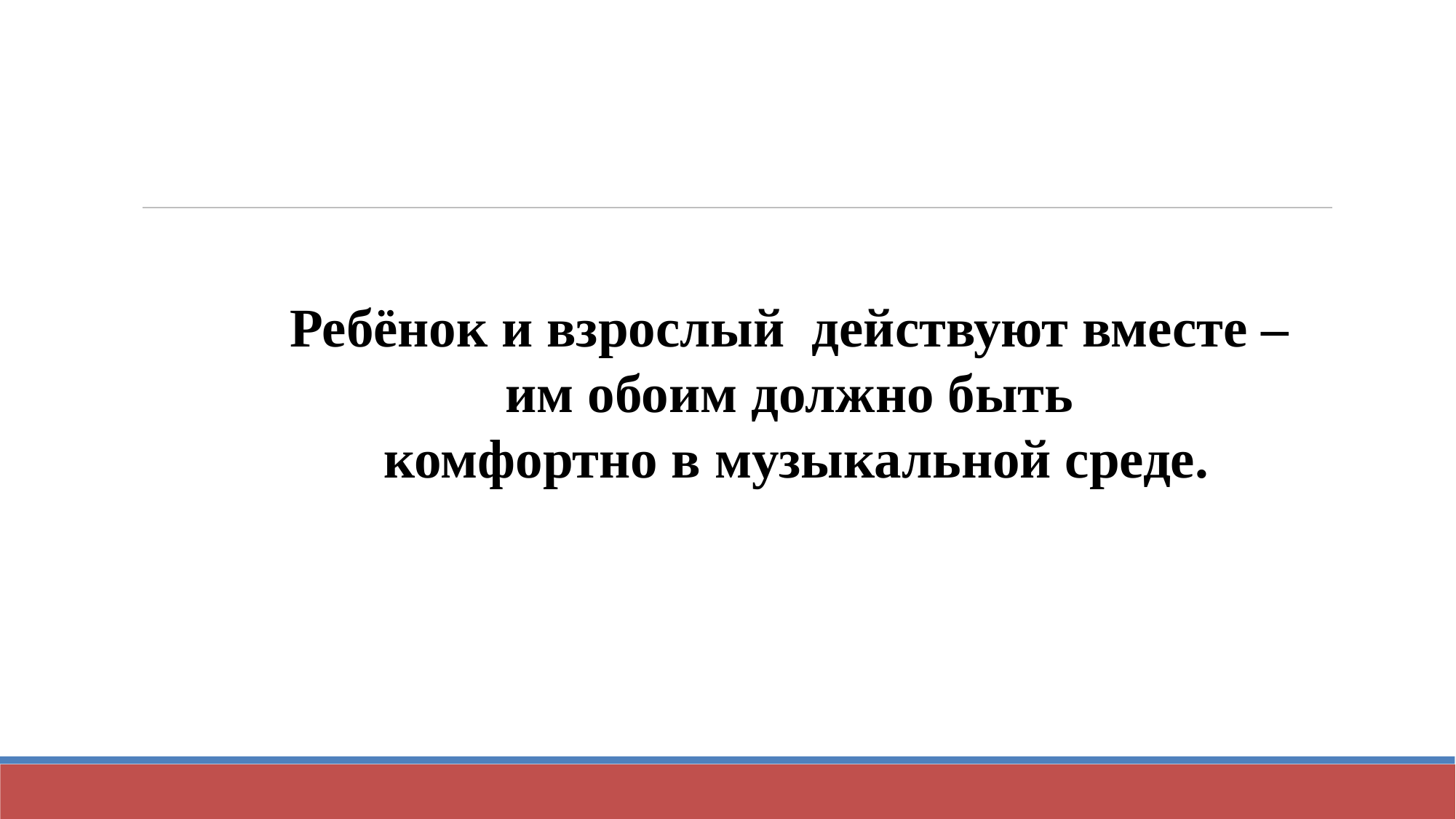

# Ребёнок и взрослый  действуют вместе –
им обоим должно быть
комфортно в музыкальной среде.